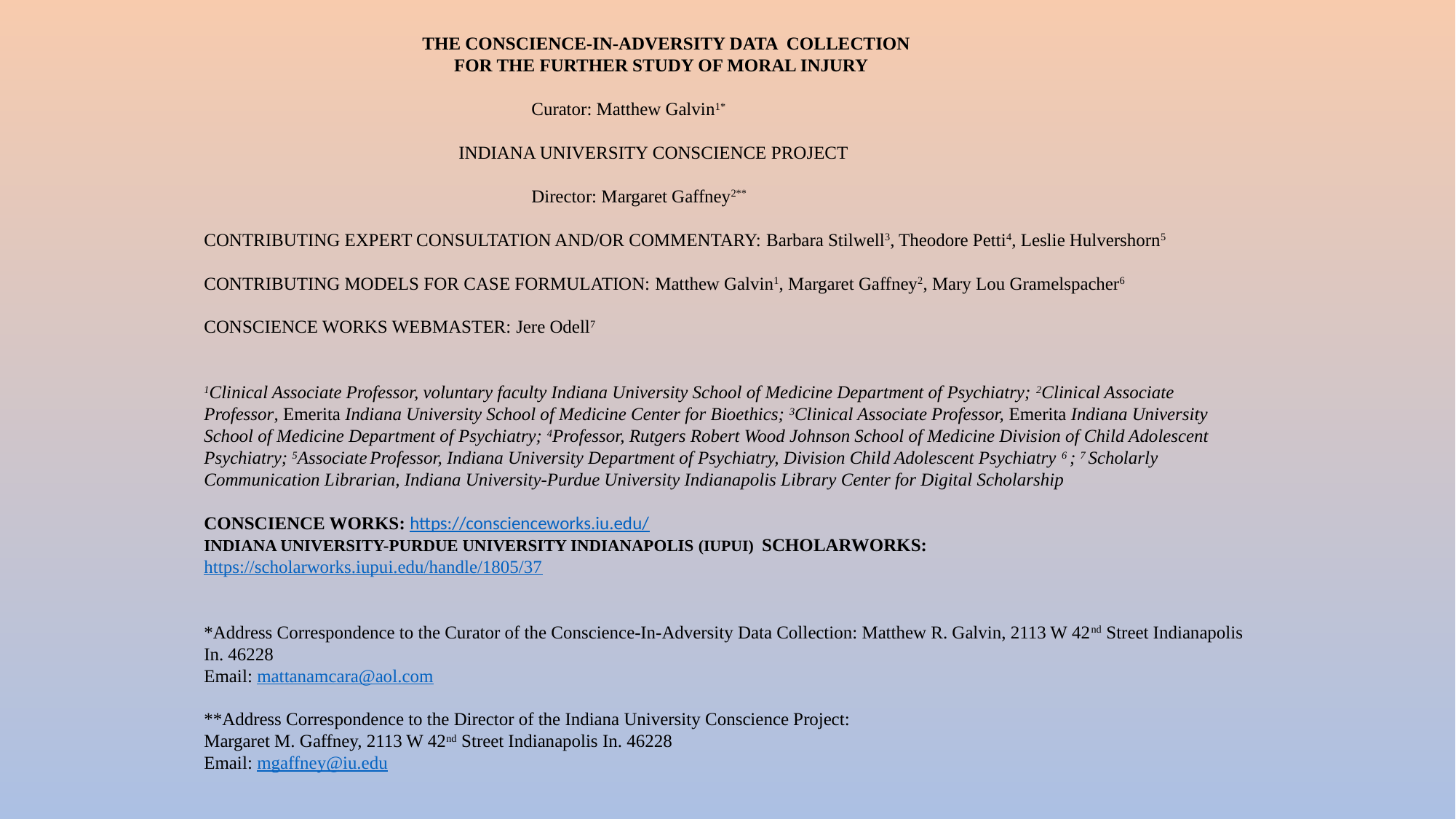

The Conscience-IN-Adversity Data  Collection
 		       For The further Study of moral injury

			Curator: Matthew Galvin1*

		        Indiana University Conscience Project

 			Director: Margaret Gaffney2**

contributing expert consultation and/or commentary: Barbara Stilwell3, Theodore Petti4, Leslie Hulvershorn5

contributing models for case formulation: Matthew Galvin1, Margaret Gaffney2, Mary Lou Gramelspacher6

conscience works webmaster: Jere Odell7

1Clinical Associate Professor, voluntary faculty Indiana University School of Medicine Department of Psychiatry; 2Clinical Associate Professor, Emerita Indiana University School of Medicine Center for Bioethics; 3Clinical Associate Professor, Emerita Indiana University School of Medicine Department of Psychiatry; 4Professor, Rutgers Robert Wood Johnson School of Medicine Division of Child Adolescent Psychiatry; 5Associate Professor, Indiana University Department of Psychiatry, Division Child Adolescent Psychiatry 6 ; 7 Scholarly Communication Librarian, Indiana University-Purdue University Indianapolis Library Center for Digital Scholarship

conscience works: https://conscienceworks.iu.edu/
indiana university-purdue university indianapolis (IUPUI)  scholarworks:  https://scholarworks.iupui.edu/handle/1805/37

*Address Correspondence to the Curator of the Conscience-In-Adversity Data Collection: Matthew R. Galvin, 2113 W 42nd Street Indianapolis In. 46228
Email: mattanamcara@aol.com

**Address Correspondence to the Director of the Indiana University Conscience Project:
Margaret M. Gaffney, 2113 W 42nd Street Indianapolis In. 46228
Email: mgaffney@iu.edu